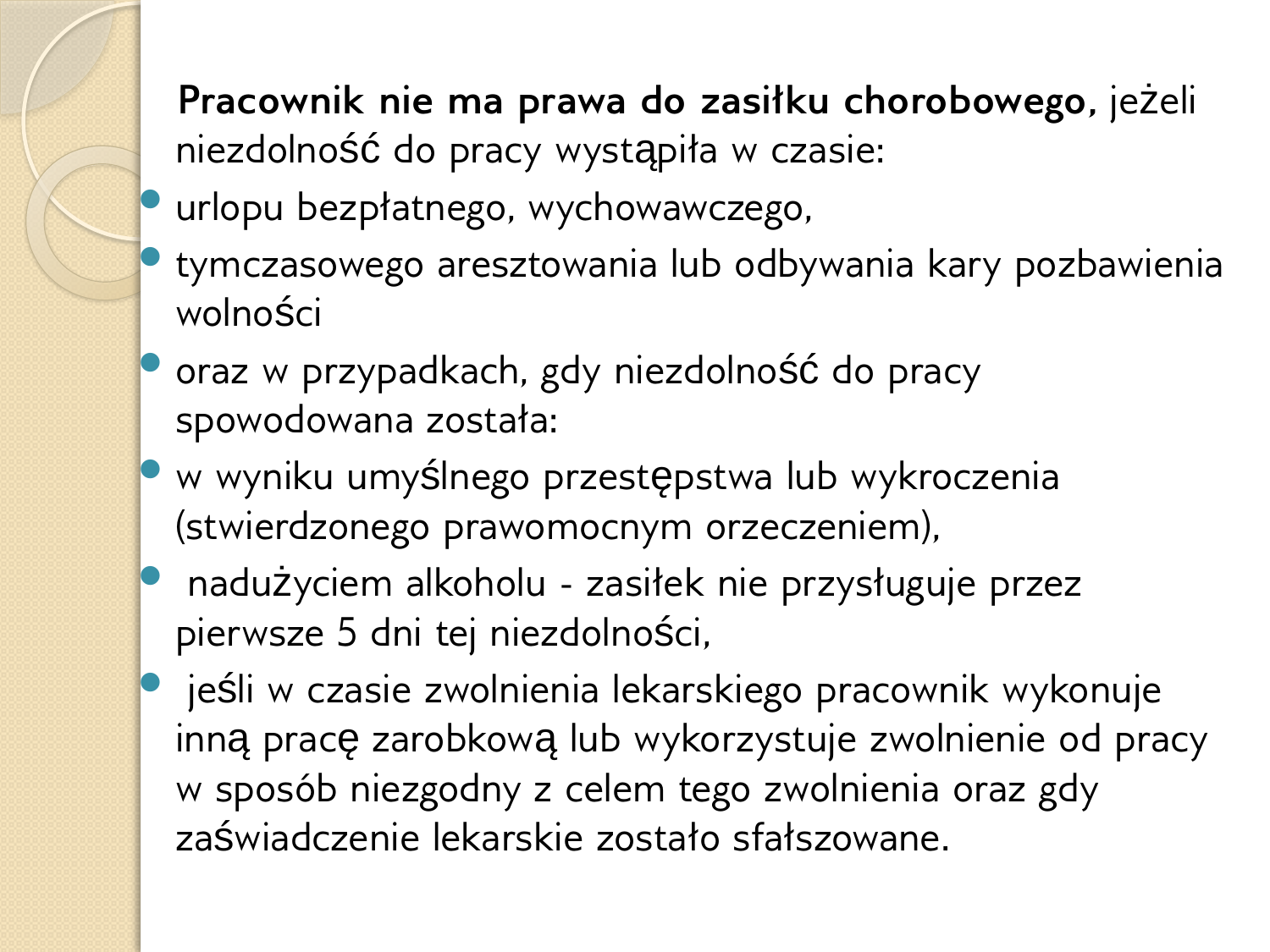

Pracownik nie ma prawa do zasiłku chorobowego, jeżeli niezdolność do pracy wystąpiła w czasie:
urlopu bezpłatnego, wychowawczego,
tymczasowego aresztowania lub odbywania kary pozbawienia wolności
oraz w przypadkach, gdy niezdolność do pracy spowodowana została:
w wyniku umyślnego przestępstwa lub wykroczenia (stwierdzonego prawomocnym orzeczeniem),
 nadużyciem alkoholu - zasiłek nie przysługuje przez pierwsze 5 dni tej niezdolności,
 jeśli w czasie zwolnienia lekarskiego pracownik wykonuje inną pracę zarobkową lub wykorzystuje zwolnienie od pracy w sposób niezgodny z celem tego zwolnienia oraz gdy zaświadczenie lekarskie zostało sfałszowane.